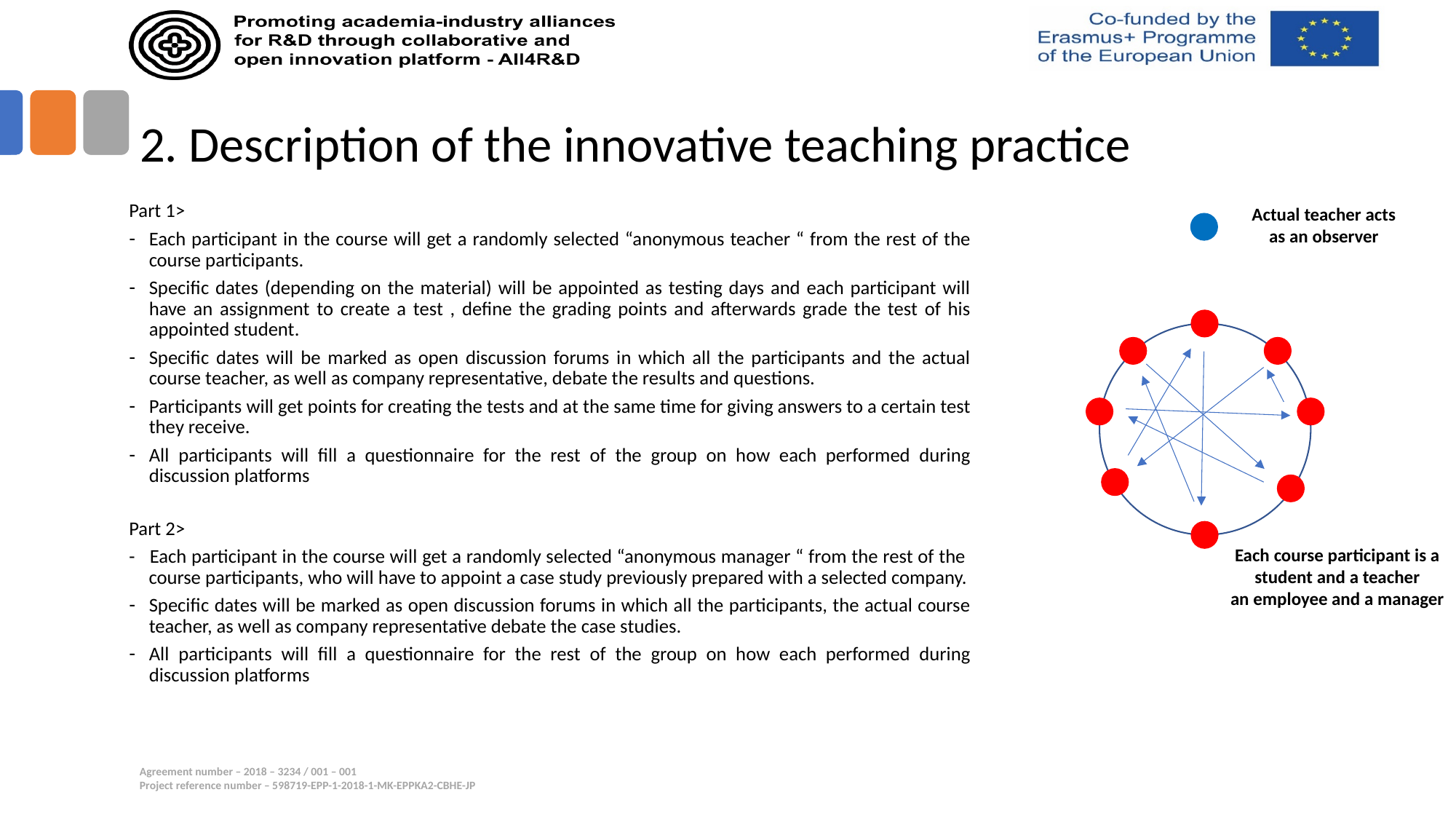

# 2. Description of the innovative teaching practice
Part 1>
Each participant in the course will get a randomly selected “anonymous teacher “ from the rest of the course participants.
Specific dates (depending on the material) will be appointed as testing days and each participant will have an assignment to create a test , define the grading points and afterwards grade the test of his appointed student.
Specific dates will be marked as open discussion forums in which all the participants and the actual course teacher, as well as company representative, debate the results and questions.
Participants will get points for creating the tests and at the same time for giving answers to a certain test they receive.
All participants will fill a questionnaire for the rest of the group on how each performed during discussion platforms

Part 2>
-   Each participant in the course will get a randomly selected “anonymous manager “ from the rest of the  course participants, who will have to appoint a case study previously prepared with a selected company.
Specific dates will be marked as open discussion forums in which all the participants, the actual course teacher, as well as company representative debate the case studies.
All participants will fill a questionnaire for the rest of the group on how each performed during discussion platforms

Actual teacher acts as an observer

Each course participant is a student and a teacher
an employee and a manager